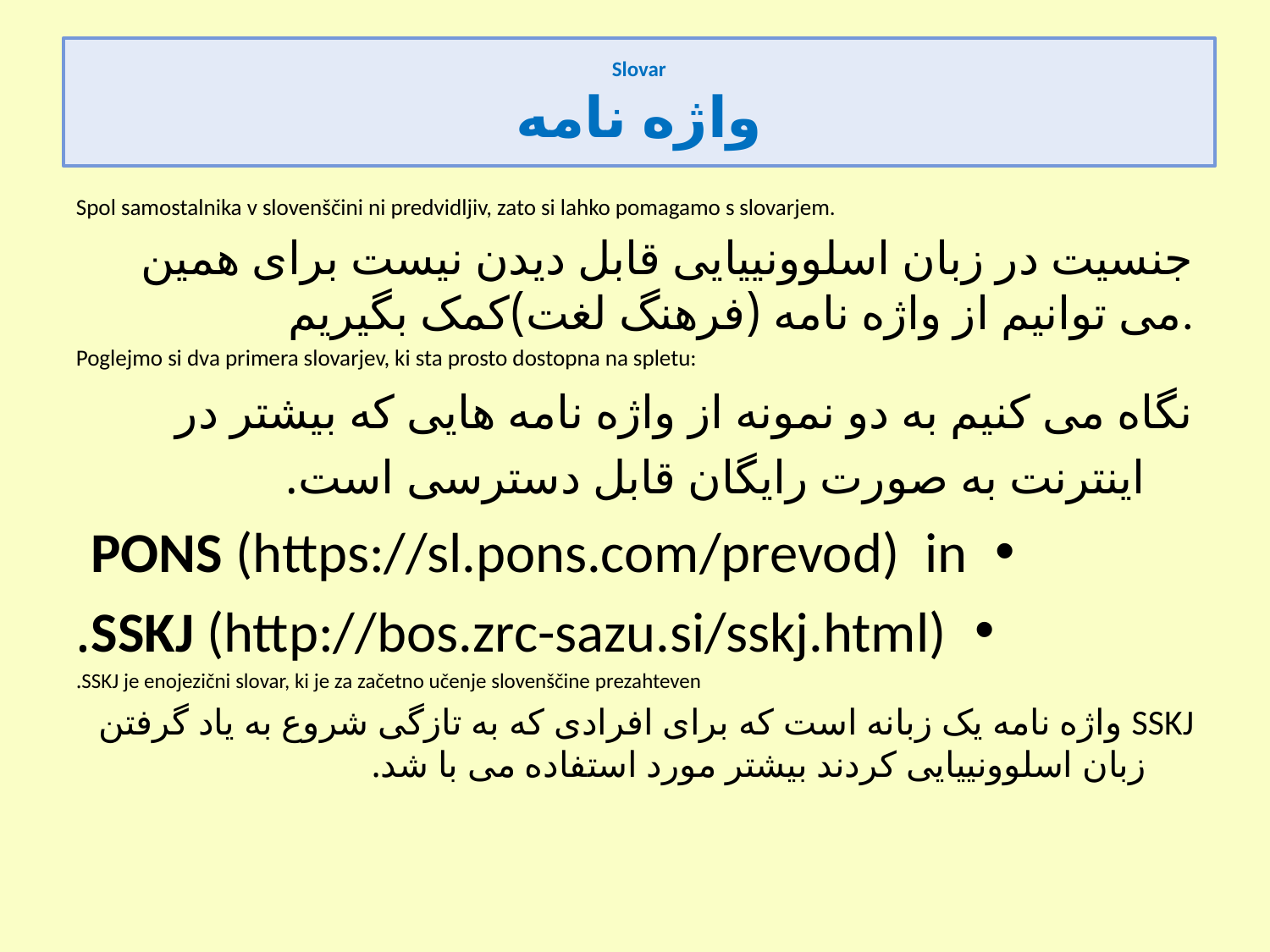

Slovar
واژه نامه
Spol samostalnika v slovenščini ni predvidljiv, zato si lahko pomagamo s slovarjem.
جنسیت در زبان اسلوونییایی قابل دیدن نیست برای همین می توانیم از واژه نامه (فرهنگ لغت)کمک بگیریم.
Poglejmo si dva primera slovarjev, ki sta prosto dostopna na spletu:
نگاه می کنیم به دو نمونه از واژه نامه هایی که بیشتر در اینترنت به صورت رایگان قابل دسترسی است.
PONS (https://sl.pons.com/prevod)  in
SSKJ (http://bos.zrc-sazu.si/sskj.html).
SSKJ je enojezični slovar, ki je za začetno učenje slovenščine prezahteven.
SSKJ واژه نامه یک زبانه است که برای افرادی که به تازگی شروع به یاد گرفتن زبان اسلوونییایی کردند بیشتر مورد استفاده می با شد.